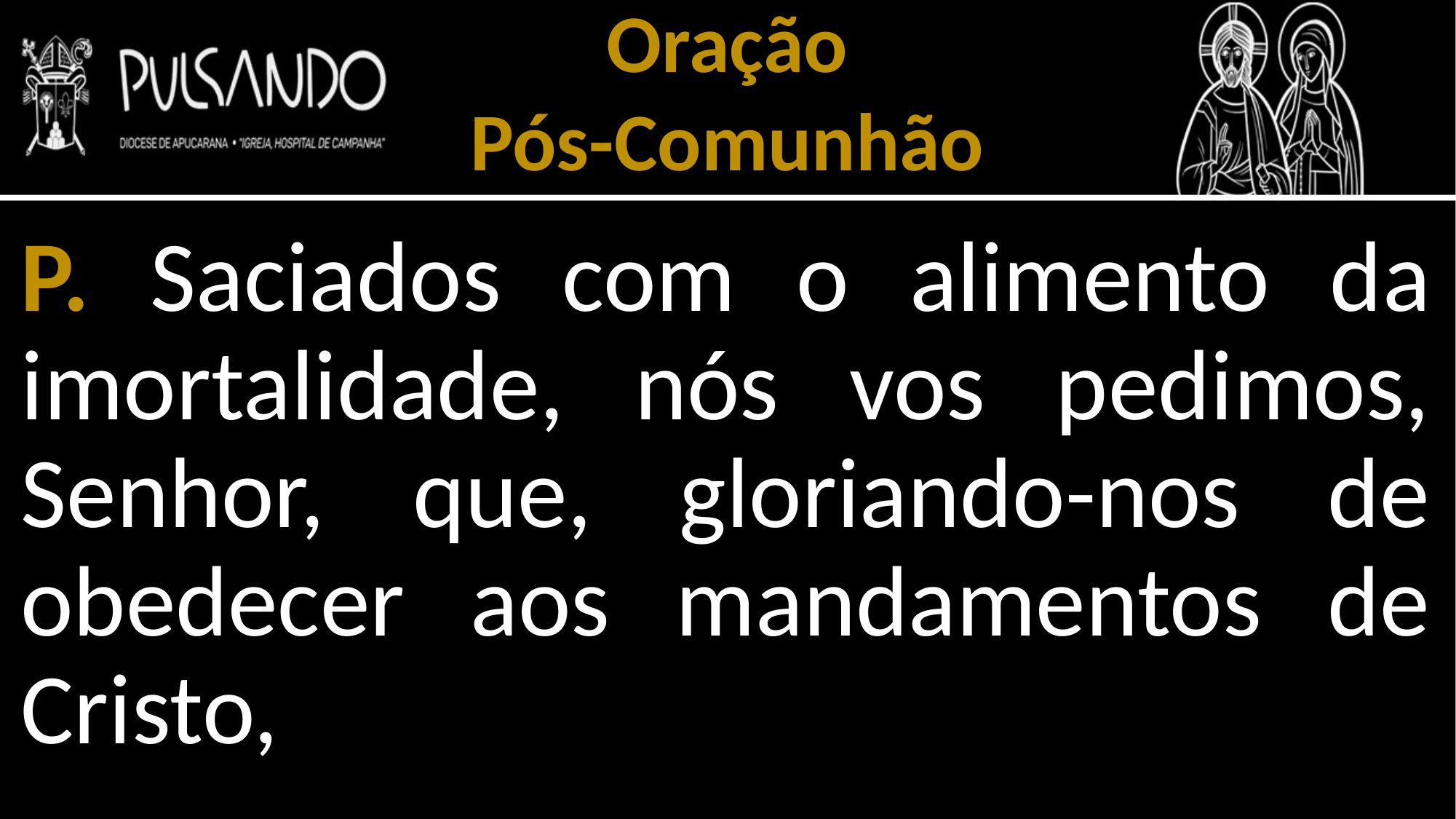

Oração
Pós-Comunhão
P. Saciados com o alimento da imortalidade, nós vos pedimos, Senhor, que, gloriando-nos de obedecer aos mandamentos de Cristo,